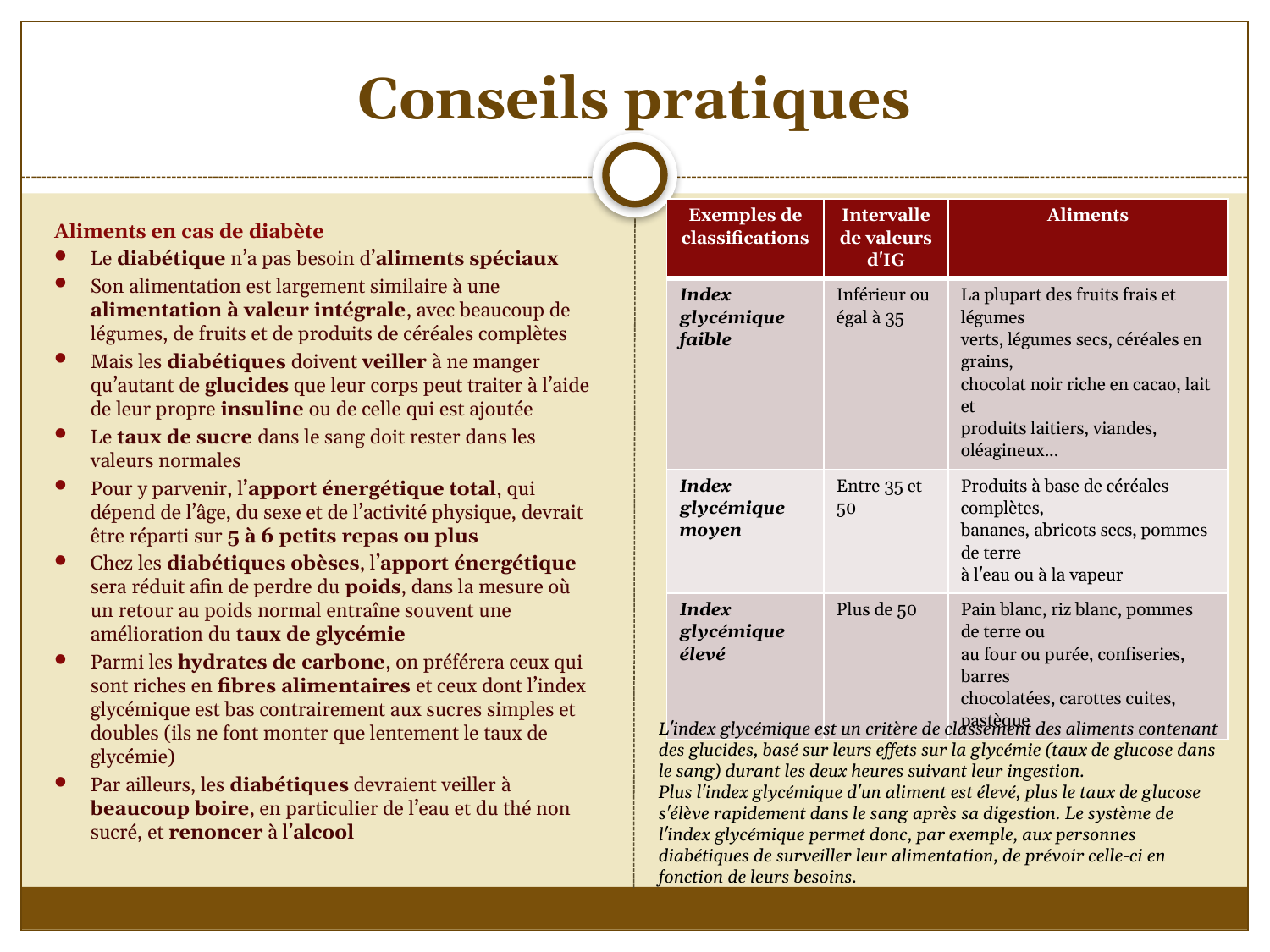

# Conseils pratiques
| Exemples de classifications | Intervalle de valeurs d'IG | Aliments |
| --- | --- | --- |
| Index glycémique faible | Inférieur ou égal à 35 | La plupart des fruits frais et légumes verts, légumes secs, céréales en grains, chocolat noir riche en cacao, lait et produits laitiers, viandes, oléagineux... |
| Index glycémique moyen | Entre 35 et 50 | Produits à base de céréales complètes, bananes, abricots secs, pommes de terre à l'eau ou à la vapeur |
| Index glycémique élevé | Plus de 50 | Pain blanc, riz blanc, pommes de terre ou au four ou purée, confiseries, barres chocolatées, carottes cuites, pastèque |
Aliments en cas de diabète
Le diabétique n’a pas besoin d’aliments spéciaux
Son alimentation est largement similaire à une alimentation à valeur intégrale, avec beaucoup de légumes, de fruits et de produits de céréales complètes
Mais les diabétiques doivent veiller à ne manger qu’autant de glucides que leur corps peut traiter à l’aide de leur propre insuline ou de celle qui est ajoutée
Le taux de sucre dans le sang doit rester dans les valeurs normales
Pour y parvenir, l’apport énergétique total, qui dépend de l’âge, du sexe et de l’activité physique, devrait être réparti sur 5 à 6 petits repas ou plus
Chez les diabétiques obèses, l’apport énergétique sera réduit afin de perdre du poids, dans la mesure où un retour au poids normal entraîne souvent une amélioration du taux de glycémie
Parmi les hydrates de carbone, on préférera ceux qui sont riches en fibres alimentaires et ceux dont l’index glycémique est bas contrairement aux sucres simples et doubles (ils ne font monter que lentement le taux de glycémie)
Par ailleurs, les diabétiques devraient veiller à beaucoup boire, en particulier de l’eau et du thé non sucré, et renoncer à l’alcool

L'index glycémique est un critère de classement des aliments contenant des glucides, basé sur leurs effets sur la glycémie (taux de glucose dans le sang) durant les deux heures suivant leur ingestion.
Plus l'index glycémique d'un aliment est élevé, plus le taux de glucose s'élève rapidement dans le sang après sa digestion. Le système de l'index glycémique permet donc, par exemple, aux personnes diabétiques de surveiller leur alimentation, de prévoir celle-ci en fonction de leurs besoins.